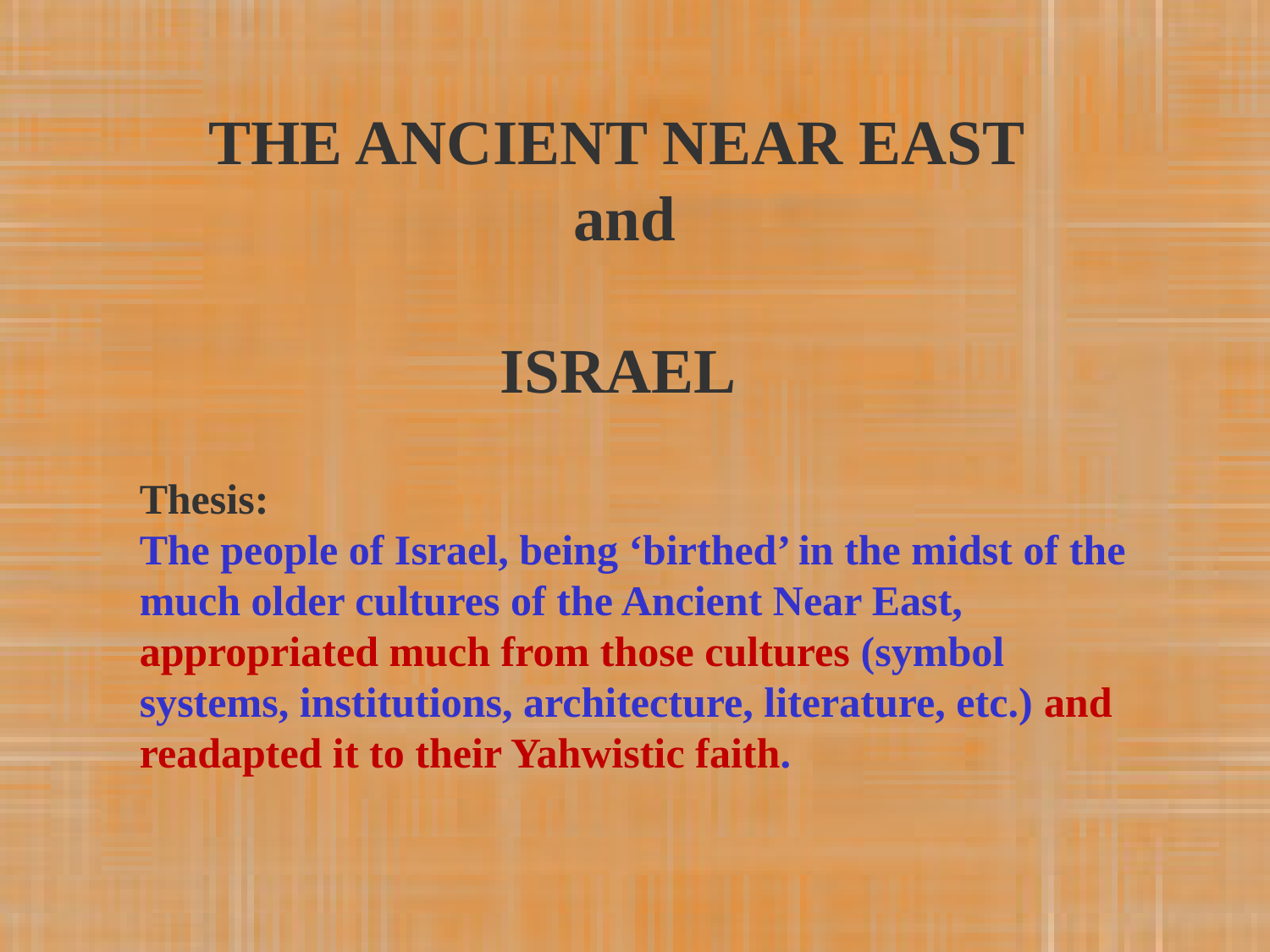

THE ANCIENT NEAR EAST
and

ISRAEL
Thesis:
The people of Israel, being ‘birthed’ in the midst of the much older cultures of the Ancient Near East, appropriated much from those cultures (symbol systems, institutions, architecture, literature, etc.) and readapted it to their Yahwistic faith.